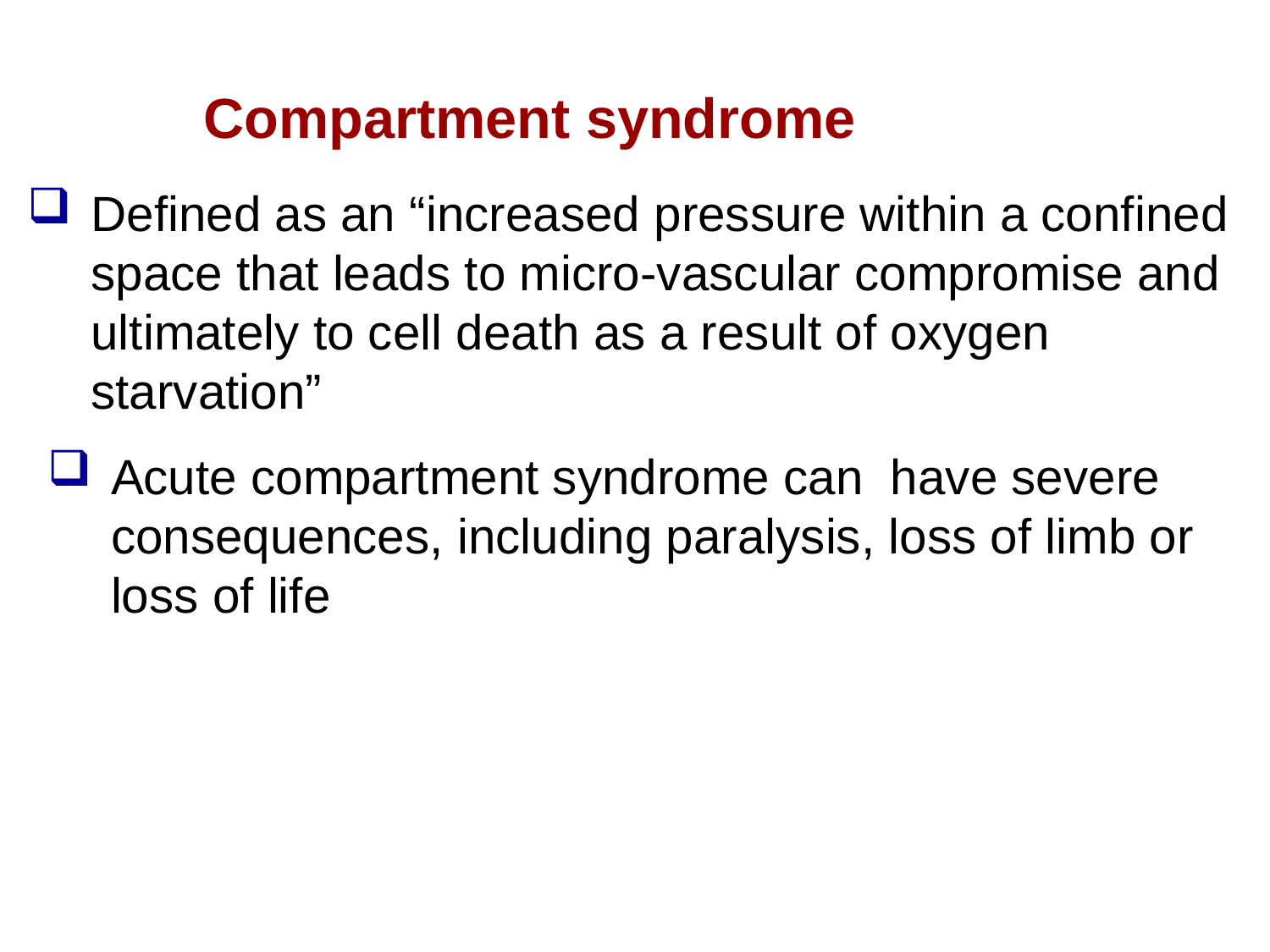

Compartment syndrome
Defined as an “increased pressure within a confined space that leads to micro-vascular compromise and ultimately to cell death as a result of oxygen starvation”
Acute compartment syndrome can  have severe consequences, including paralysis, loss of limb or loss of life